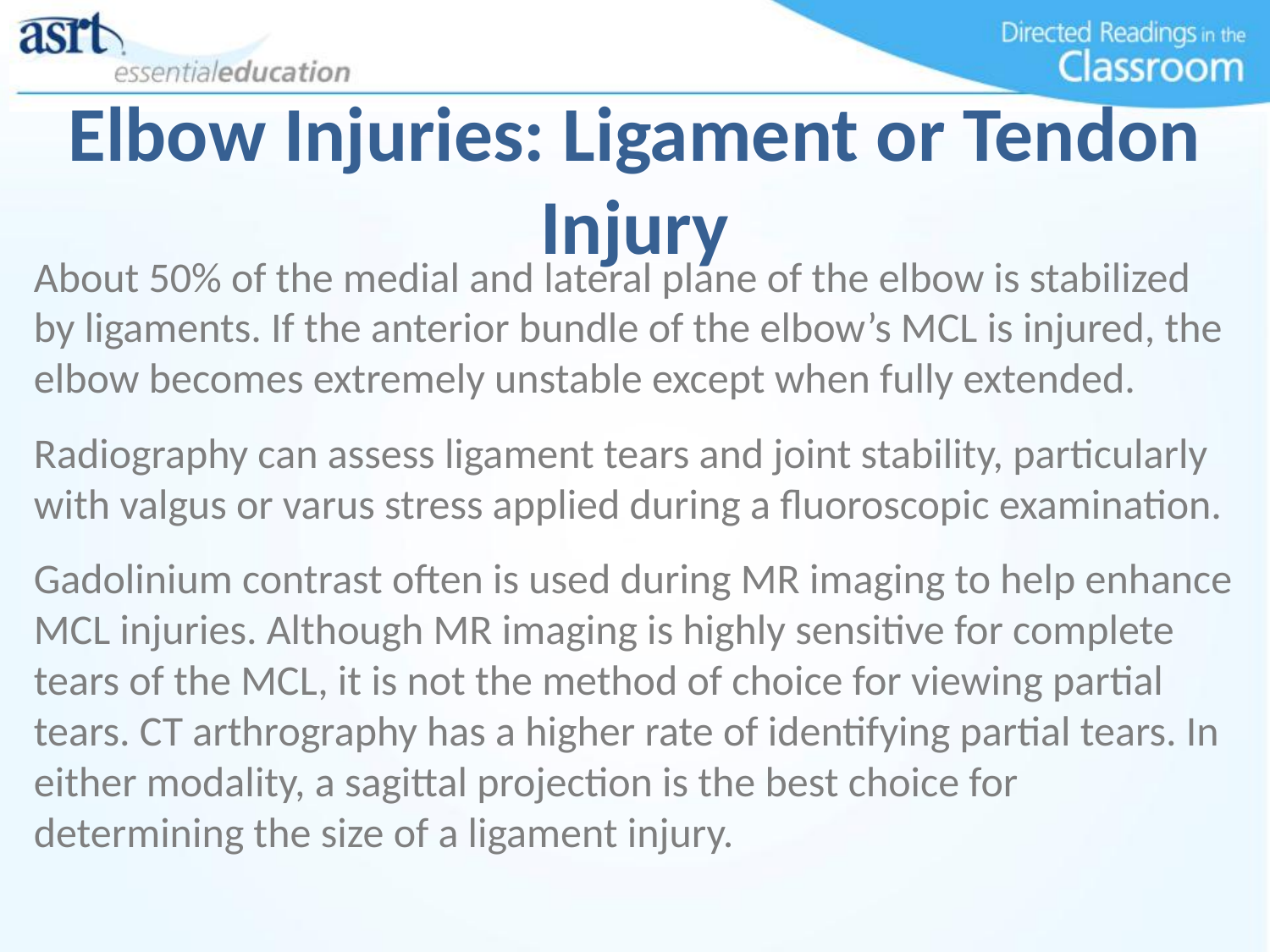

# Elbow Injuries: Ligament or Tendon Injury
About 50% of the medial and lateral plane of the elbow is stabilized by ligaments. If the anterior bundle of the elbow’s MCL is injured, the elbow becomes extremely unstable except when fully extended.
Radiography can assess ligament tears and joint stability, particularly with valgus or varus stress applied during a fluoroscopic examination.
Gadolinium contrast often is used during MR imaging to help enhance MCL injuries. Although MR imaging is highly sensitive for complete tears of the MCL, it is not the method of choice for viewing partial tears. CT arthrography has a higher rate of identifying partial tears. In either modality, a sagittal projection is the best choice for determining the size of a ligament injury.